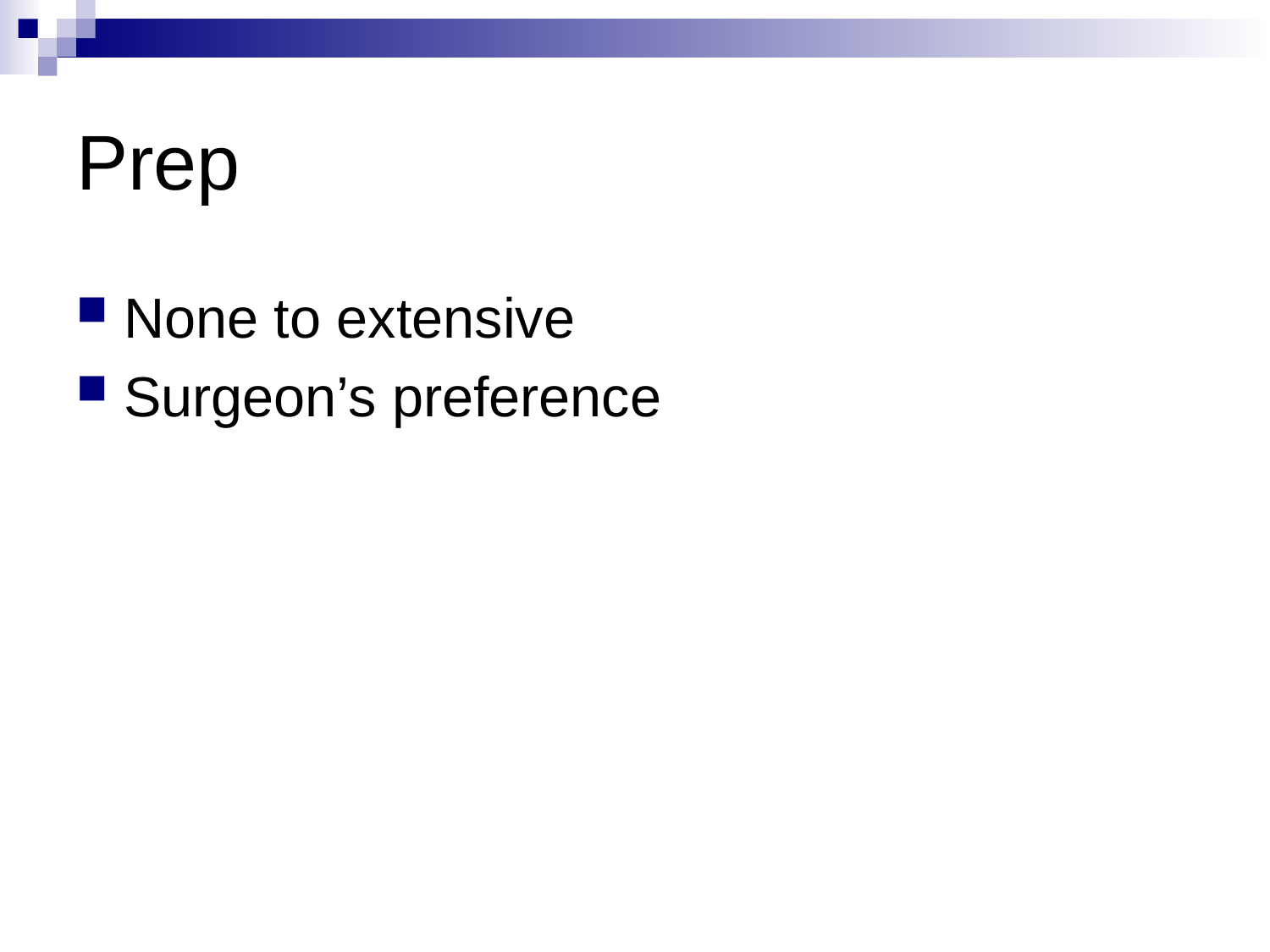

# Prep
None to extensive
Surgeon’s preference